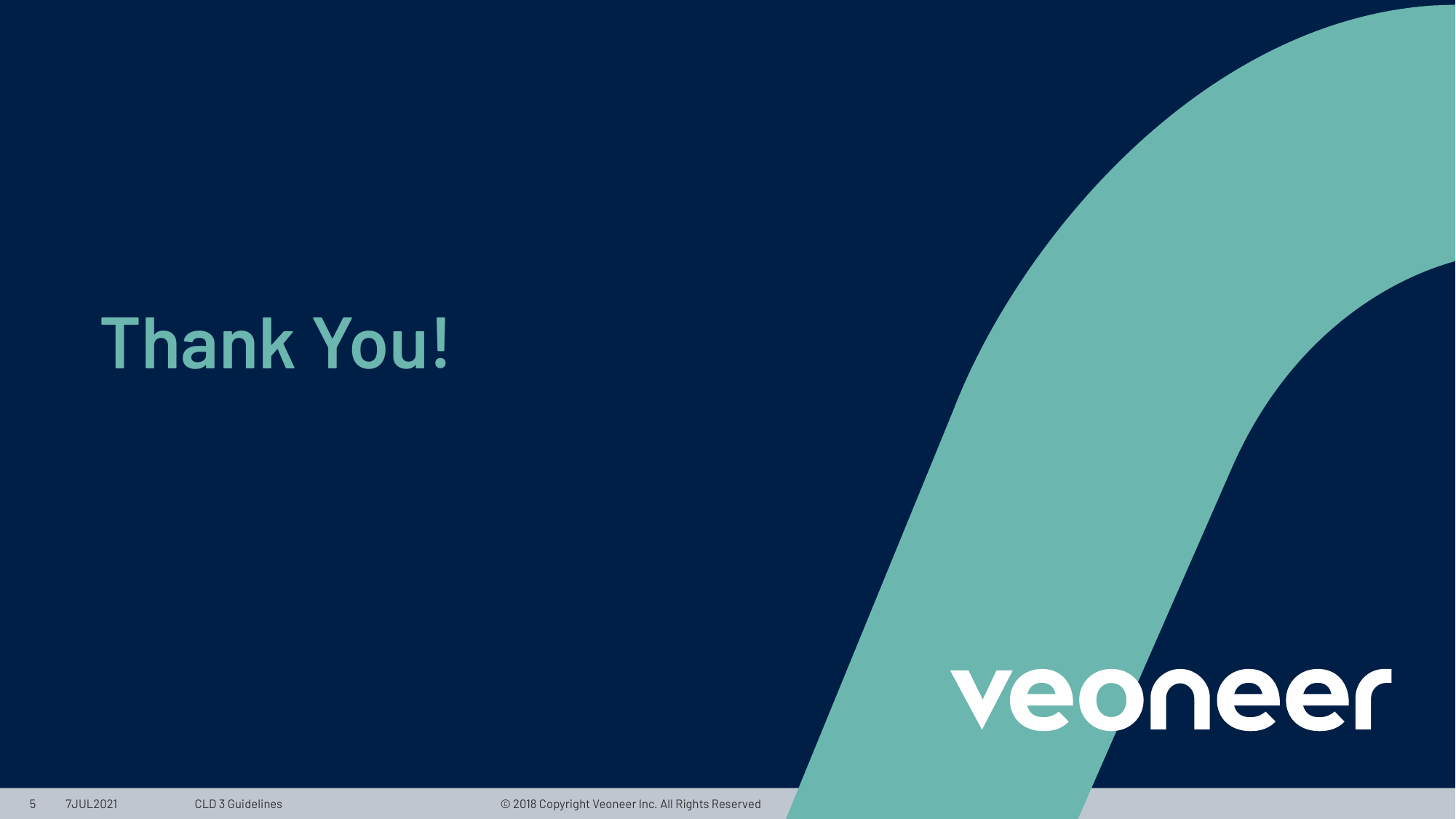

# Thank You!
5
7JUL2021
CLD 3 Guidelines